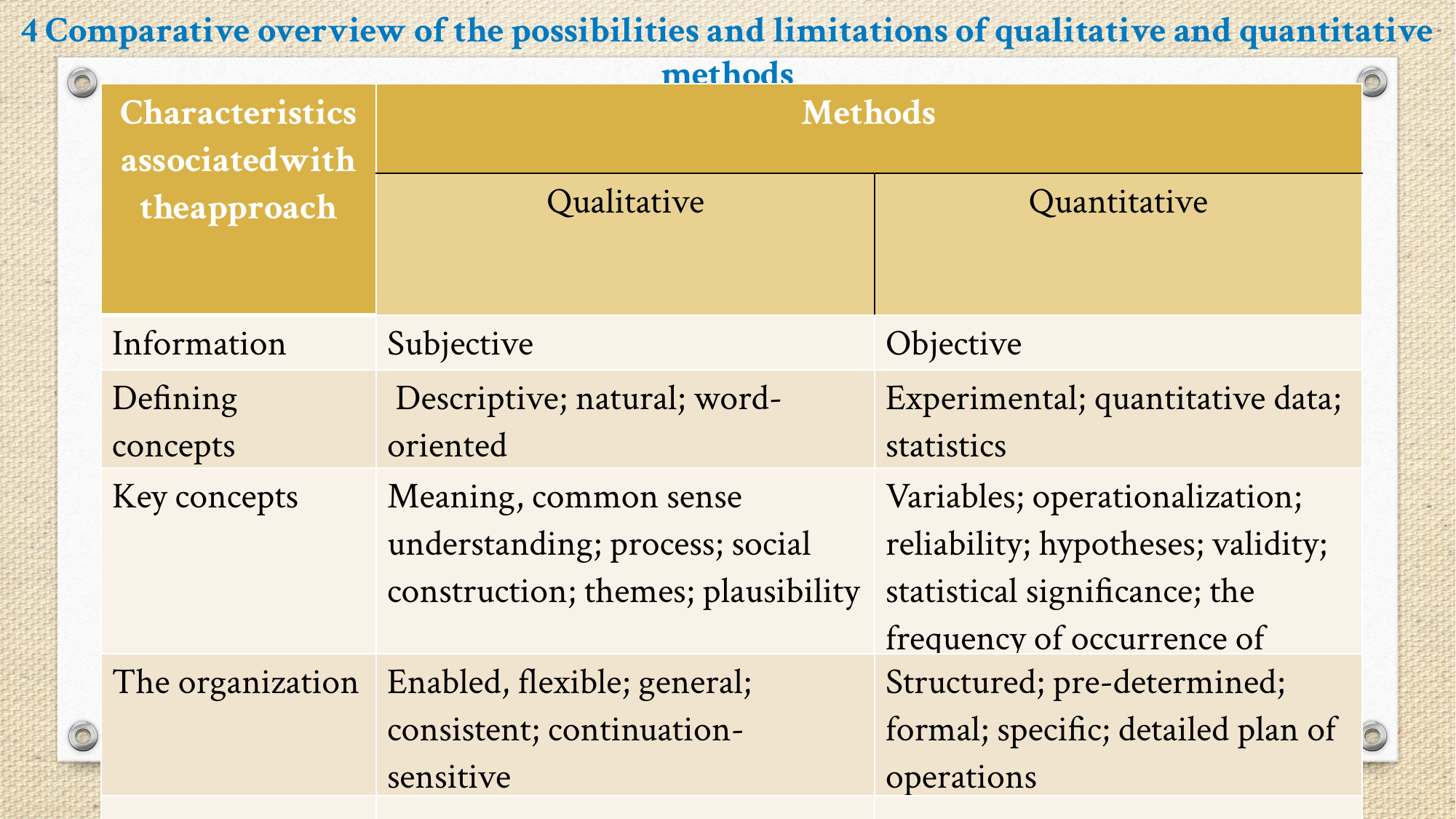

4 Comparative overview of the possibilities and limitations of qualitative and quantitative methods
| Characteristics associatedwith theapproach | Methods |  |
| --- | --- | --- |
|  | Qualitative | Quantitative |
| Information | Subjective | Objective |
| Defining concepts | Descriptive; natural; word-oriented | Experimental; quantitative data; statistics |
| Key concepts | Meaning, common sense understanding; process; social construction; themes; plausibility | Variables; operationalization; reliability; hypotheses; validity; statistical significance; the frequency of occurrence of |
| The organization | Enabled, flexible; general; consistent; continuation-sensitive | Structured; pre-determined; formal; specific; detailed plan of operations |
|  |  |  |